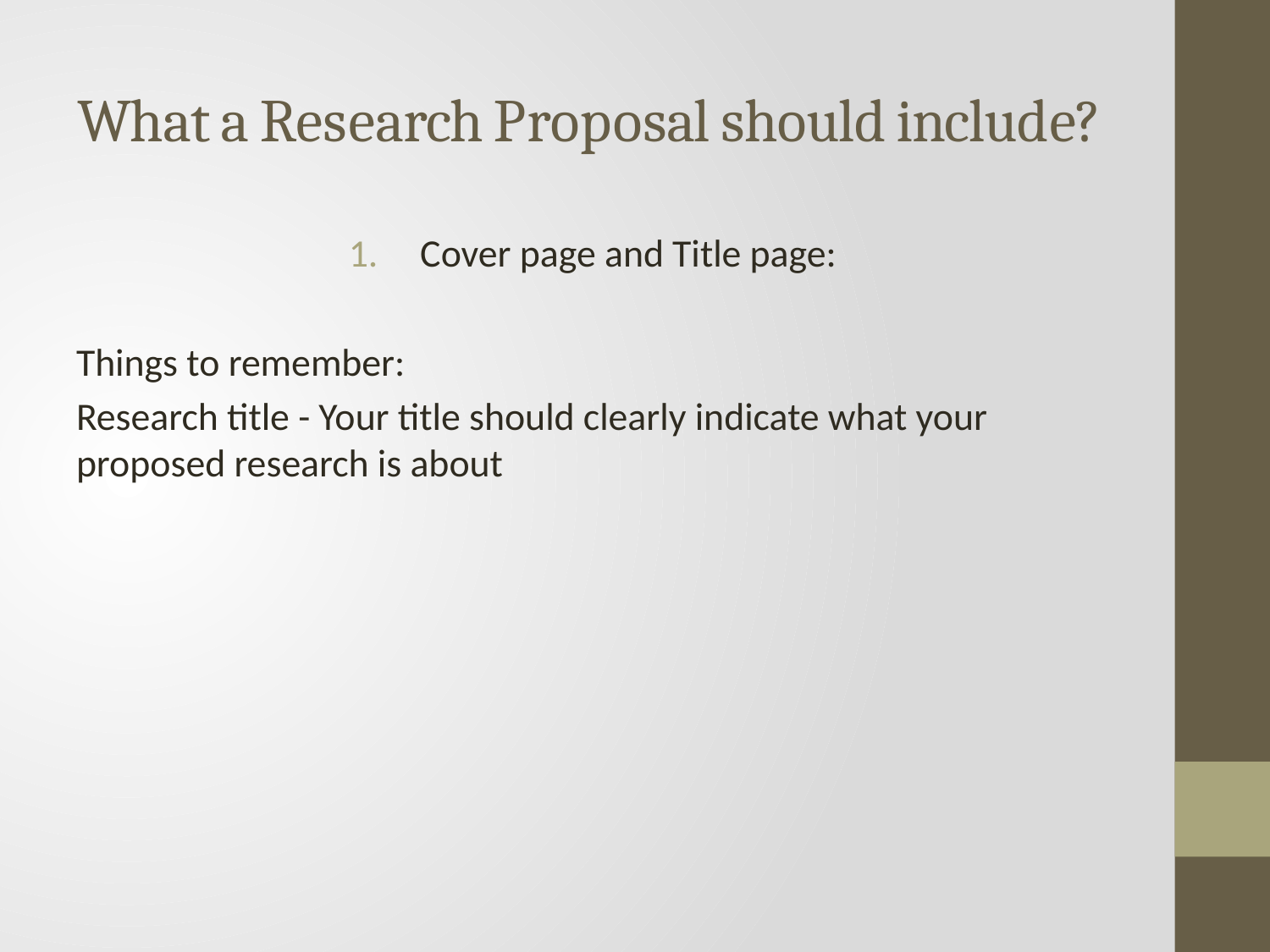

# What a Research Proposal should include?
Cover page and Title page:

Things to remember:
Research title - Your title should clearly indicate what your proposed research is about